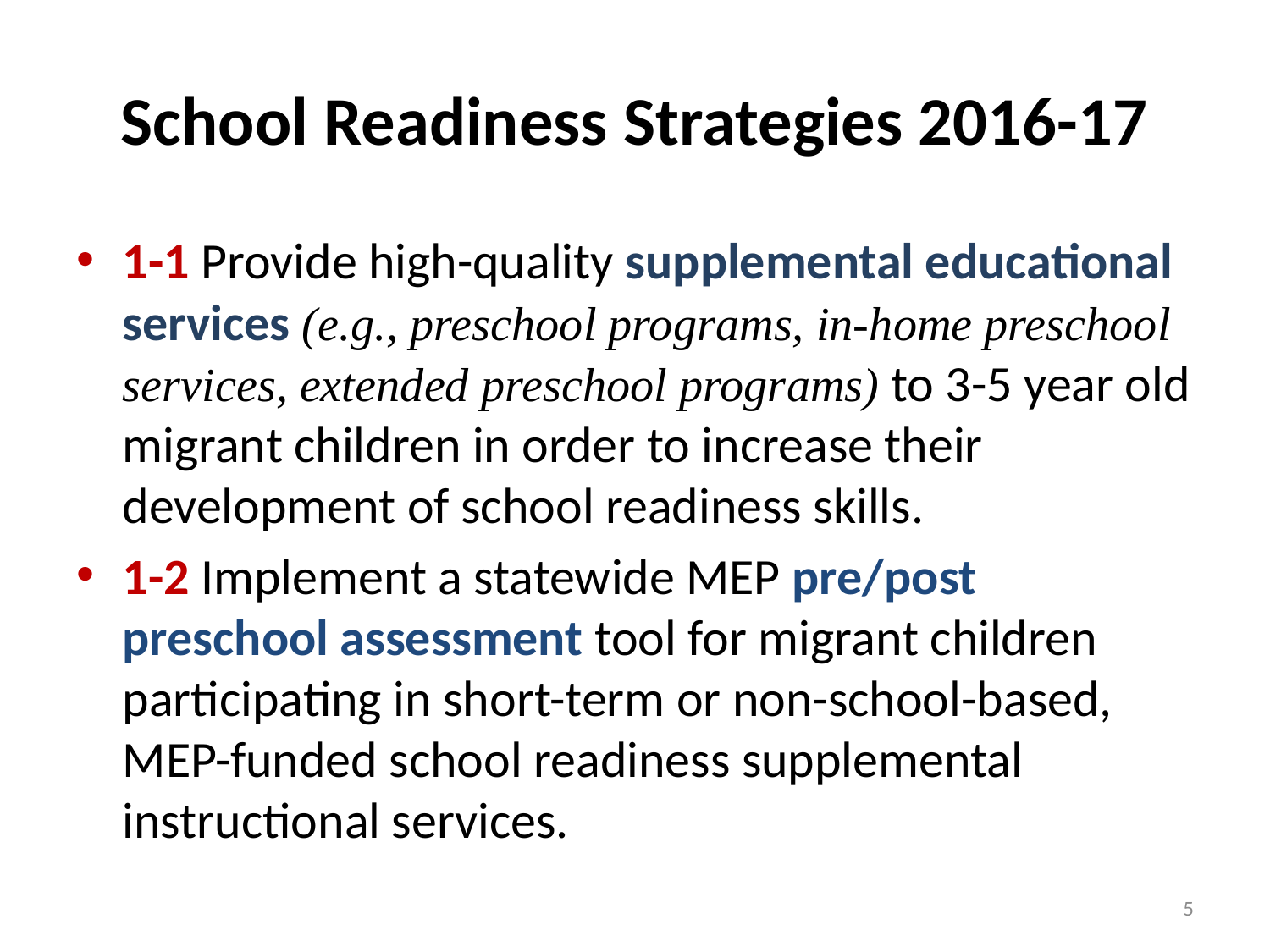

# School Readiness Strategies 2016-17
1-1 Provide high-quality supplemental educational services (e.g., preschool programs, in-home preschool services, extended preschool programs) to 3-5 year old migrant children in order to increase their development of school readiness skills.
1-2 Implement a statewide MEP pre/post preschool assessment tool for migrant children participating in short-term or non-school-based, MEP-funded school readiness supplemental instructional services.
5